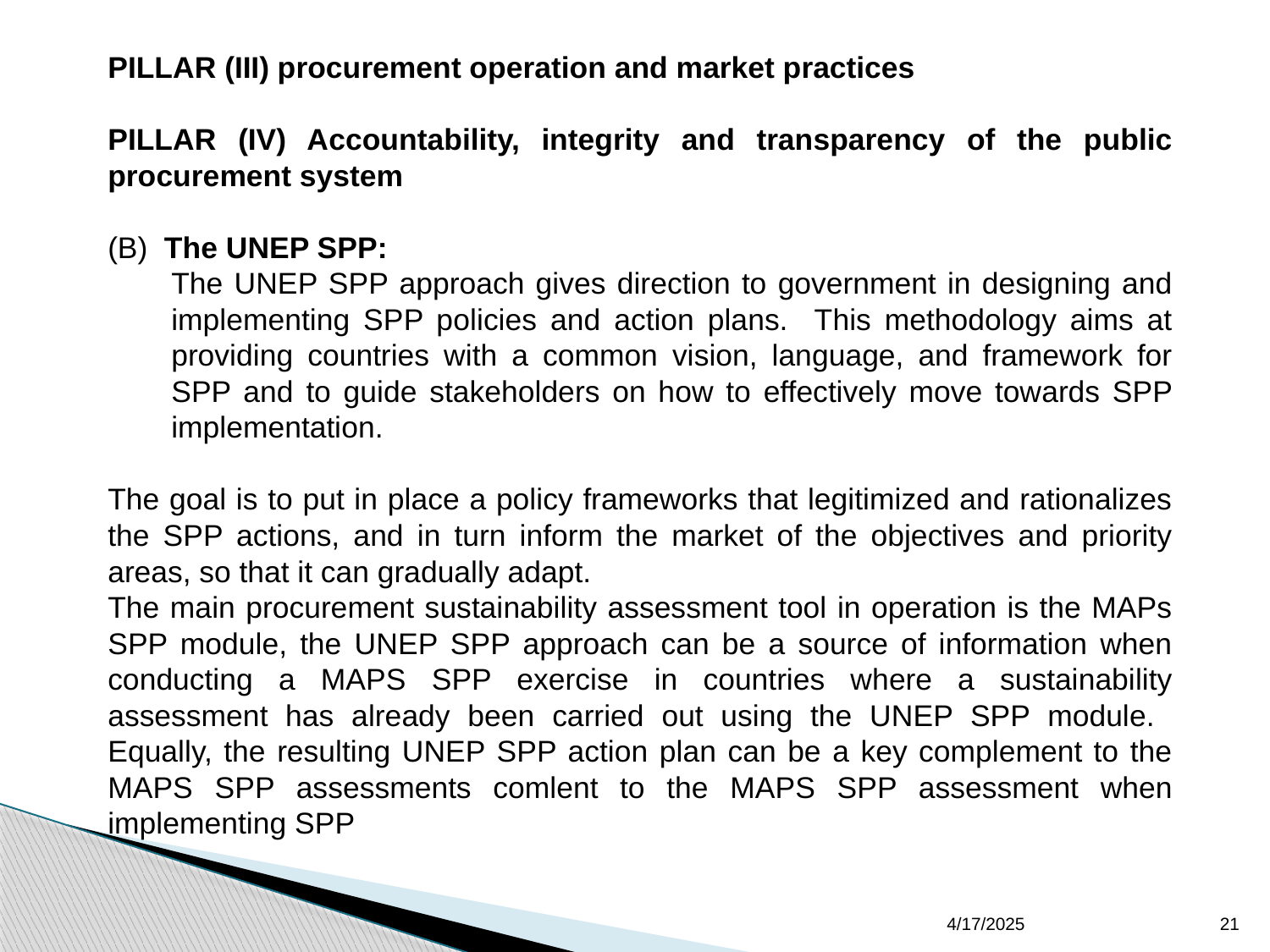

PILLAR (III) procurement operation and market practices

PILLAR (IV) Accountability, integrity and transparency of the public procurement system

(B)  The UNEP SPP:
The UNEP SPP approach gives direction to government in designing and implementing SPP policies and action plans.  This methodology aims at providing countries with a common vision, language, and framework for SPP and to guide stakeholders on how to effectively move towards SPP implementation.

The goal is to put in place a policy frameworks that legitimized and rationalizes the SPP actions, and in turn inform the market of the objectives and priority areas, so that it can gradually adapt.
The main procurement sustainability assessment tool in operation is the MAPs SPP module, the UNEP SPP approach can be a source of information when conducting a MAPS SPP exercise in countries where a sustainability assessment has already been carried out using the UNEP SPP module.  Equally, the resulting UNEP SPP action plan can be a key complement to the MAPS SPP assessments comlent to the MAPS SPP assessment when implementing SPP
4/17/2025
21